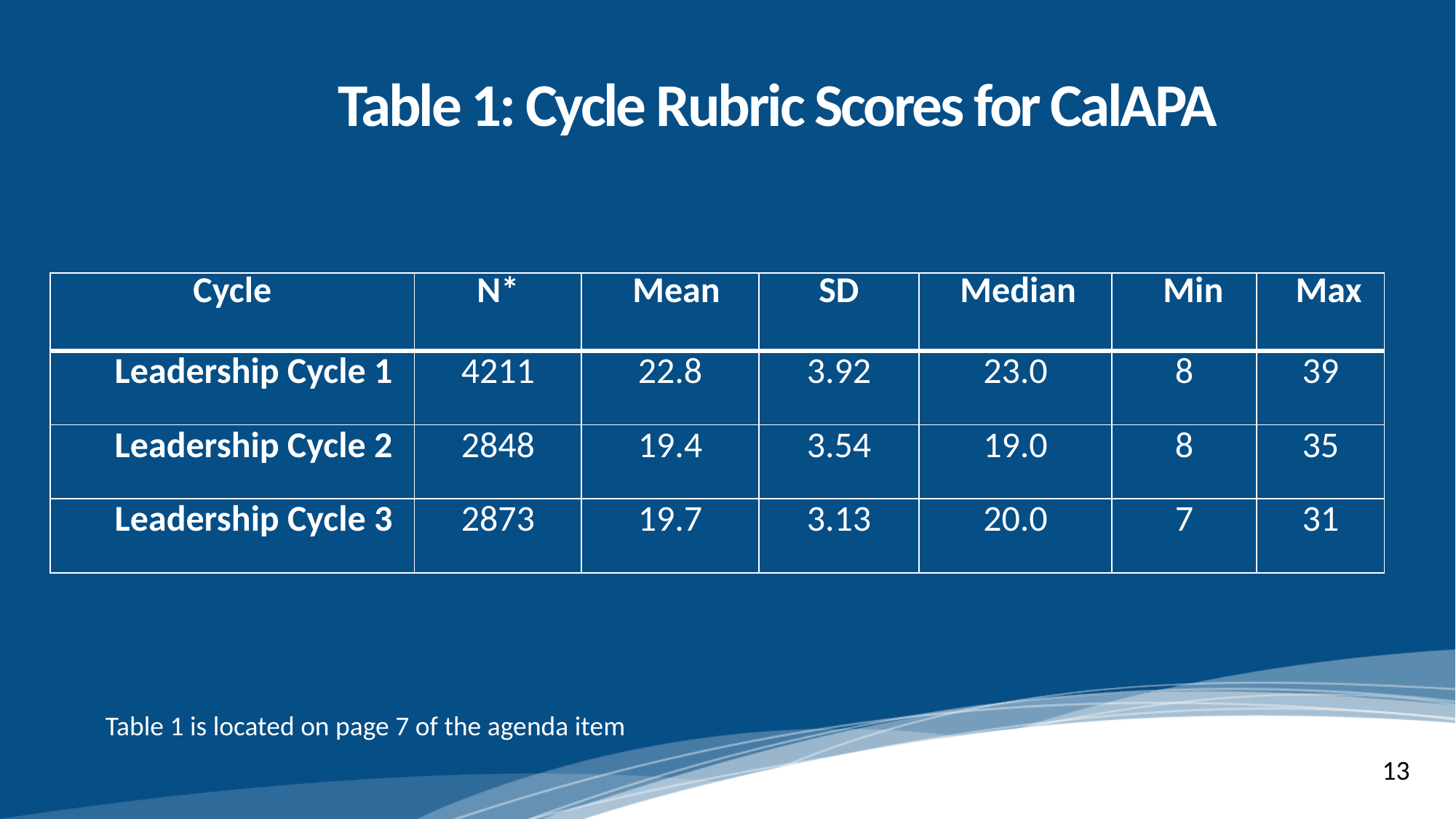

# Table 1: Cycle Rubric Scores for CalAPA
| Cycle | N\* | Mean | SD | Median | Min | Max |
| --- | --- | --- | --- | --- | --- | --- |
| Leadership Cycle 1 | 4211 | 22.8 | 3.92 | 23.0 | 8 | 39 |
| Leadership Cycle 2 | 2848 | 19.4 | 3.54 | 19.0 | 8 | 35 |
| Leadership Cycle 3 | 2873 | 19.7 | 3.13 | 20.0 | 7 | 31 |
Table 1 is located on page 7 of the agenda item
13